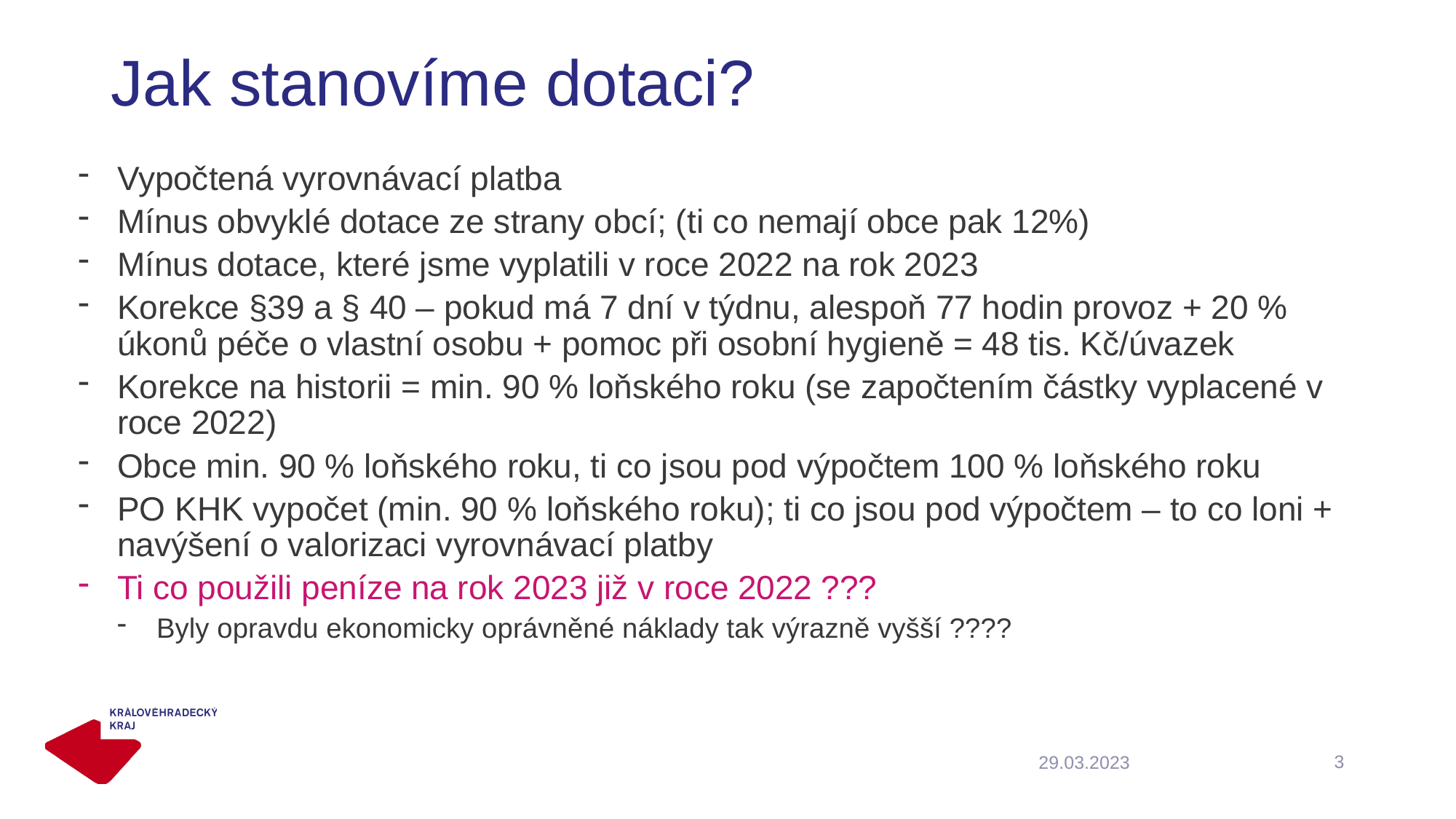

# Jak stanovíme dotaci?
Vypočtená vyrovnávací platba
Mínus obvyklé dotace ze strany obcí; (ti co nemají obce pak 12%)
Mínus dotace, které jsme vyplatili v roce 2022 na rok 2023
Korekce §39 a § 40 – pokud má 7 dní v týdnu, alespoň 77 hodin provoz + 20 % úkonů péče o vlastní osobu + pomoc při osobní hygieně = 48 tis. Kč/úvazek
Korekce na historii = min. 90 % loňského roku (se započtením částky vyplacené v roce 2022)
Obce min. 90 % loňského roku, ti co jsou pod výpočtem 100 % loňského roku
PO KHK vypočet (min. 90 % loňského roku); ti co jsou pod výpočtem – to co loni + navýšení o valorizaci vyrovnávací platby
Ti co použili peníze na rok 2023 již v roce 2022 ???
Byly opravdu ekonomicky oprávněné náklady tak výrazně vyšší ????

3
29.03.2023